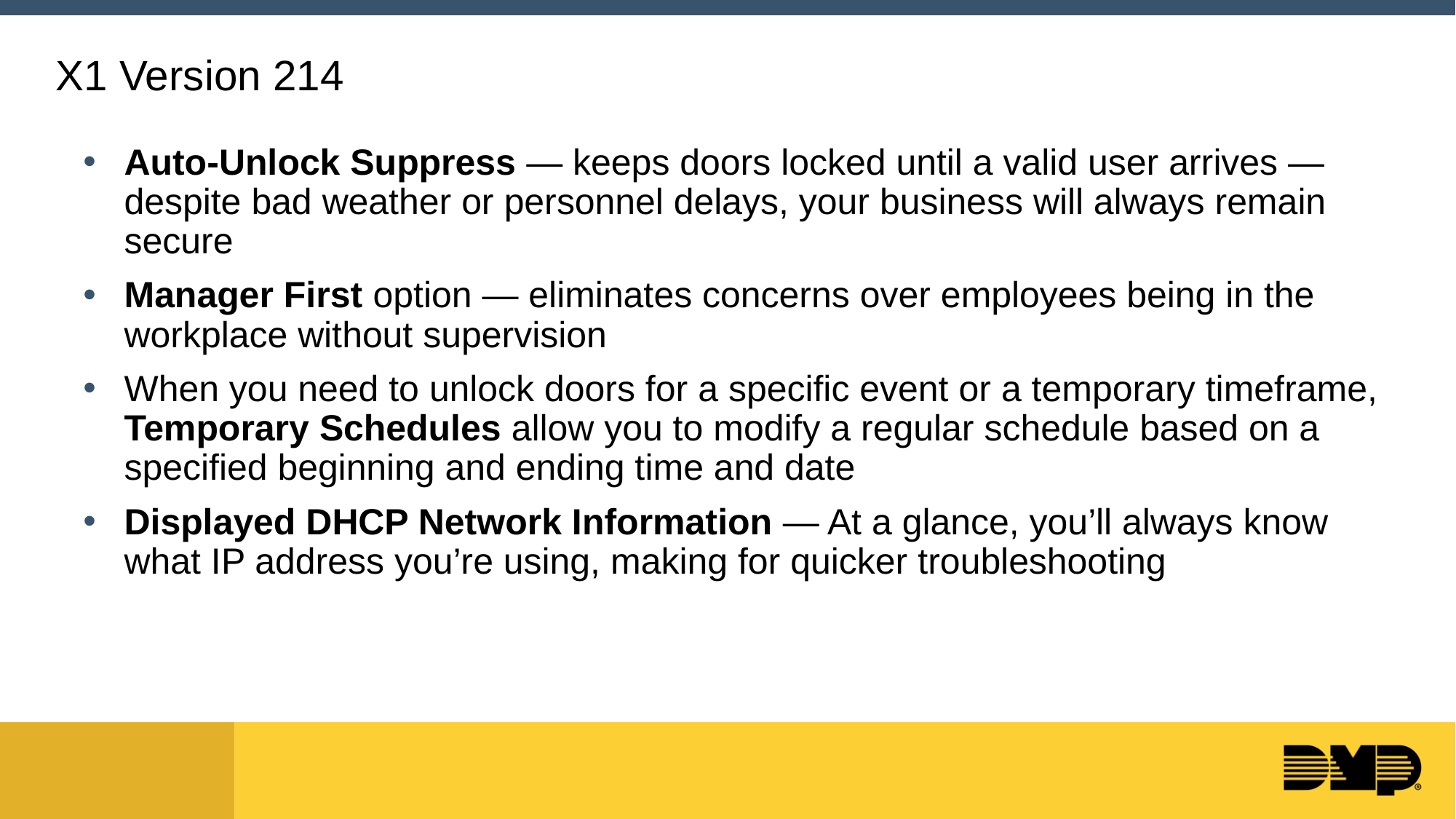

# X1 Version 214
Auto-Unlock Suppress — keeps doors locked until a valid user arrives — despite bad weather or personnel delays, your business will always remain secure
Manager First option — eliminates concerns over employees being in the workplace without supervision
When you need to unlock doors for a specific event or a temporary timeframe, Temporary Schedules allow you to modify a regular schedule based on a specified beginning and ending time and date
Displayed DHCP Network Information — At a glance, you’ll always know what IP address you’re using, making for quicker troubleshooting